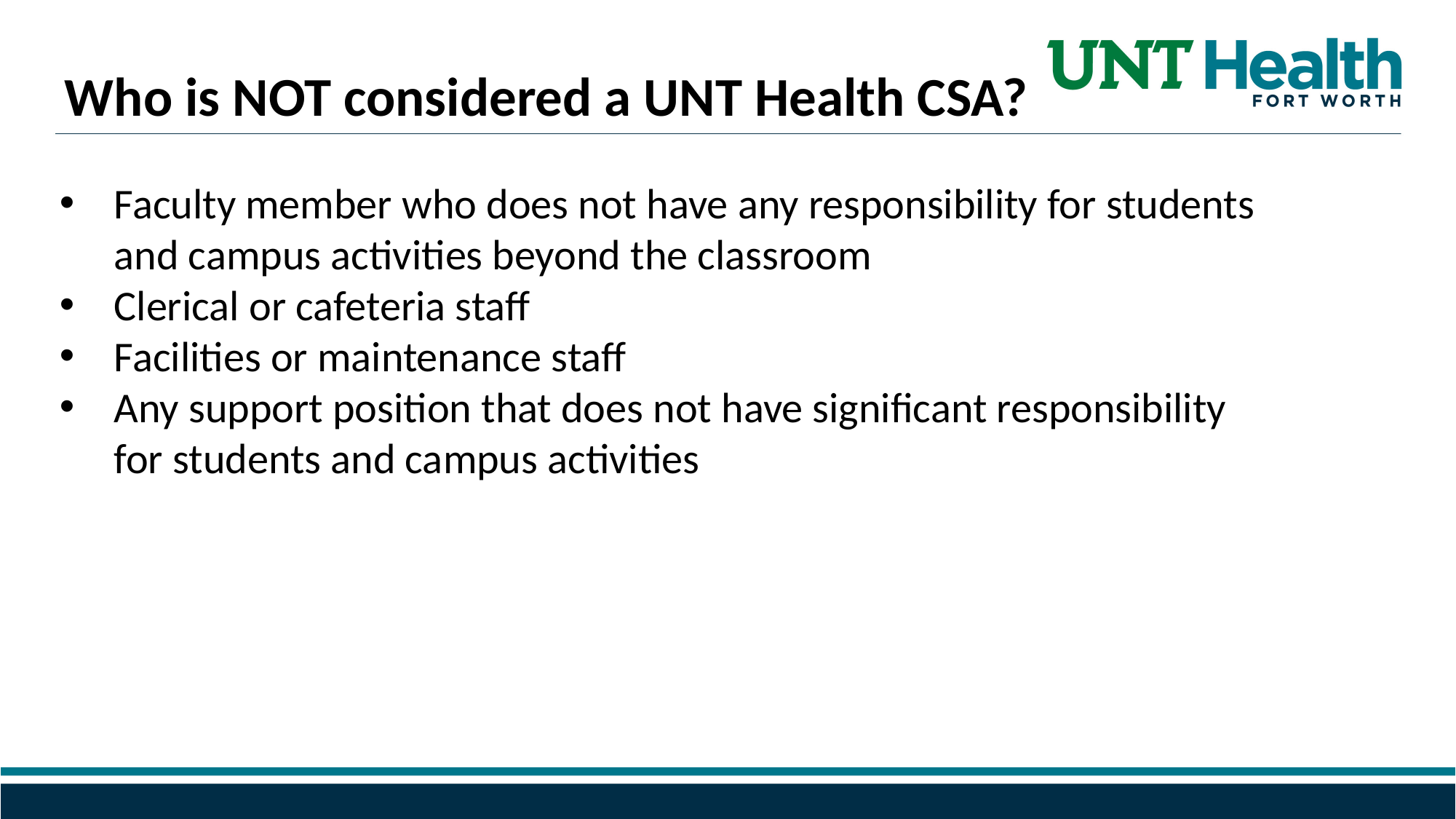

Who is NOT considered a UNT Health CSA?
Faculty member who does not have any responsibility for students and campus activities beyond the classroom​
Clerical or cafeteria staff​
Facilities or maintenance staff​
Any support position that does not have significant responsibility for students and campus activities